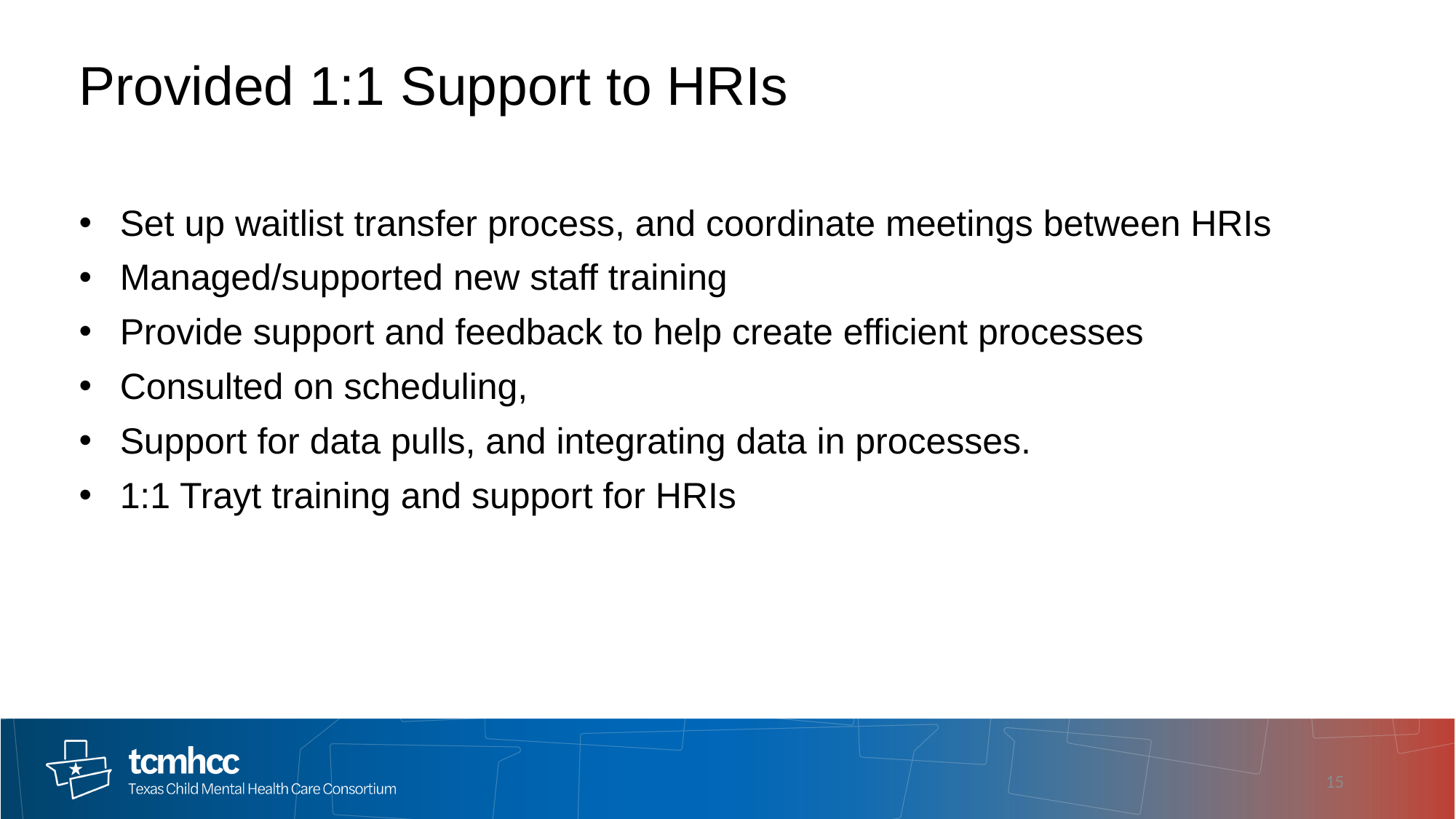

# Provided 1:1 Support to HRIs
Set up waitlist transfer process, and coordinate meetings between HRIs
Managed/supported new staff training
Provide support and feedback to help create efficient processes
Consulted on scheduling,
Support for data pulls, and integrating data in processes.
1:1 Trayt training and support for HRIs

15